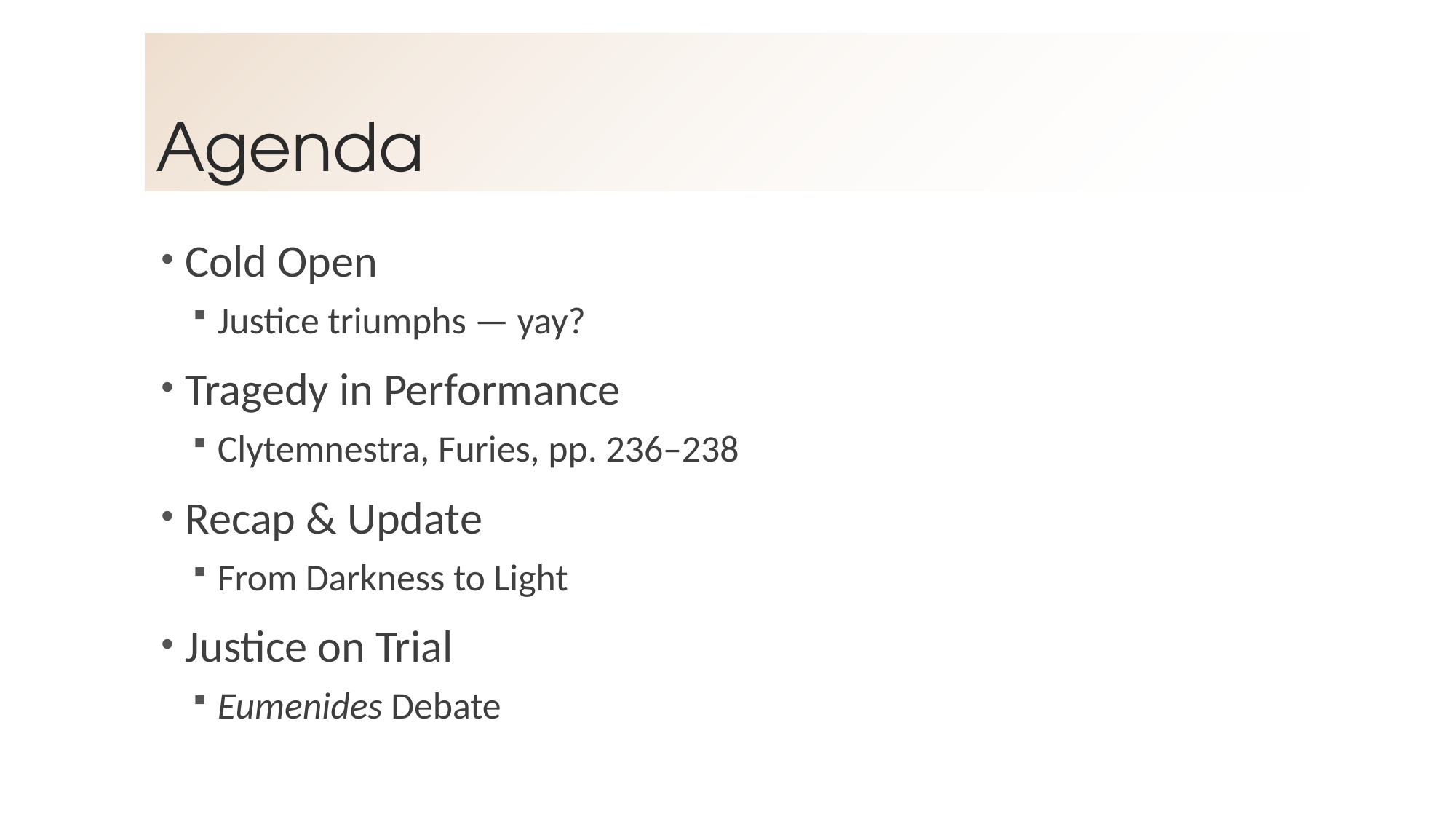

# Agenda
Cold Open
Justice triumphs — yay?
Tragedy in Performance
Clytemnestra, Furies, pp. 236–238
Recap & Update
From Darkness to Light
Justice on Trial
Eumenides Debate